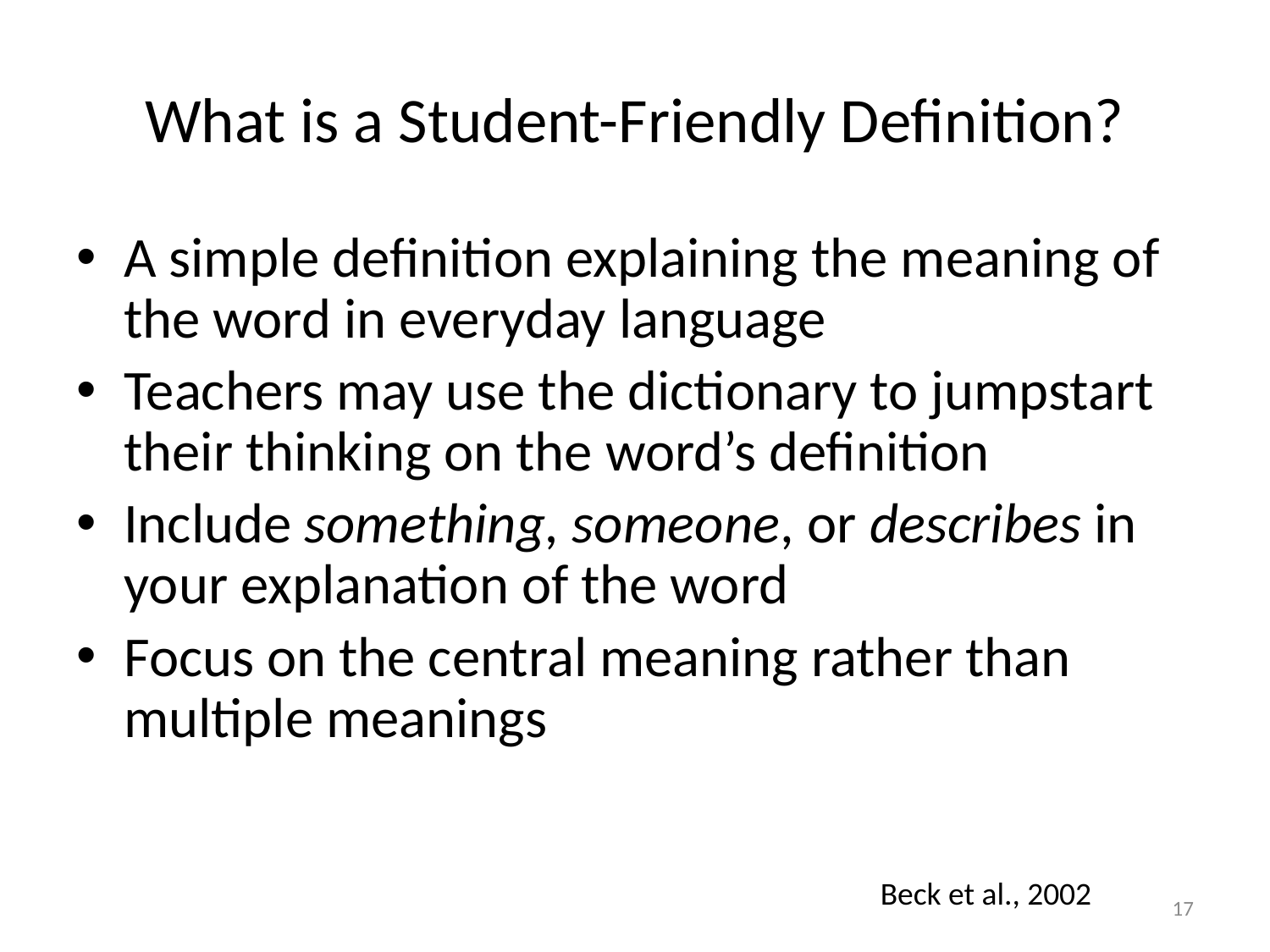

# What is a Student-Friendly Definition?
A simple definition explaining the meaning of the word in everyday language
Teachers may use the dictionary to jumpstart their thinking on the word’s definition
Include something, someone, or describes in your explanation of the word
Focus on the central meaning rather than multiple meanings
Beck et al., 2002
17